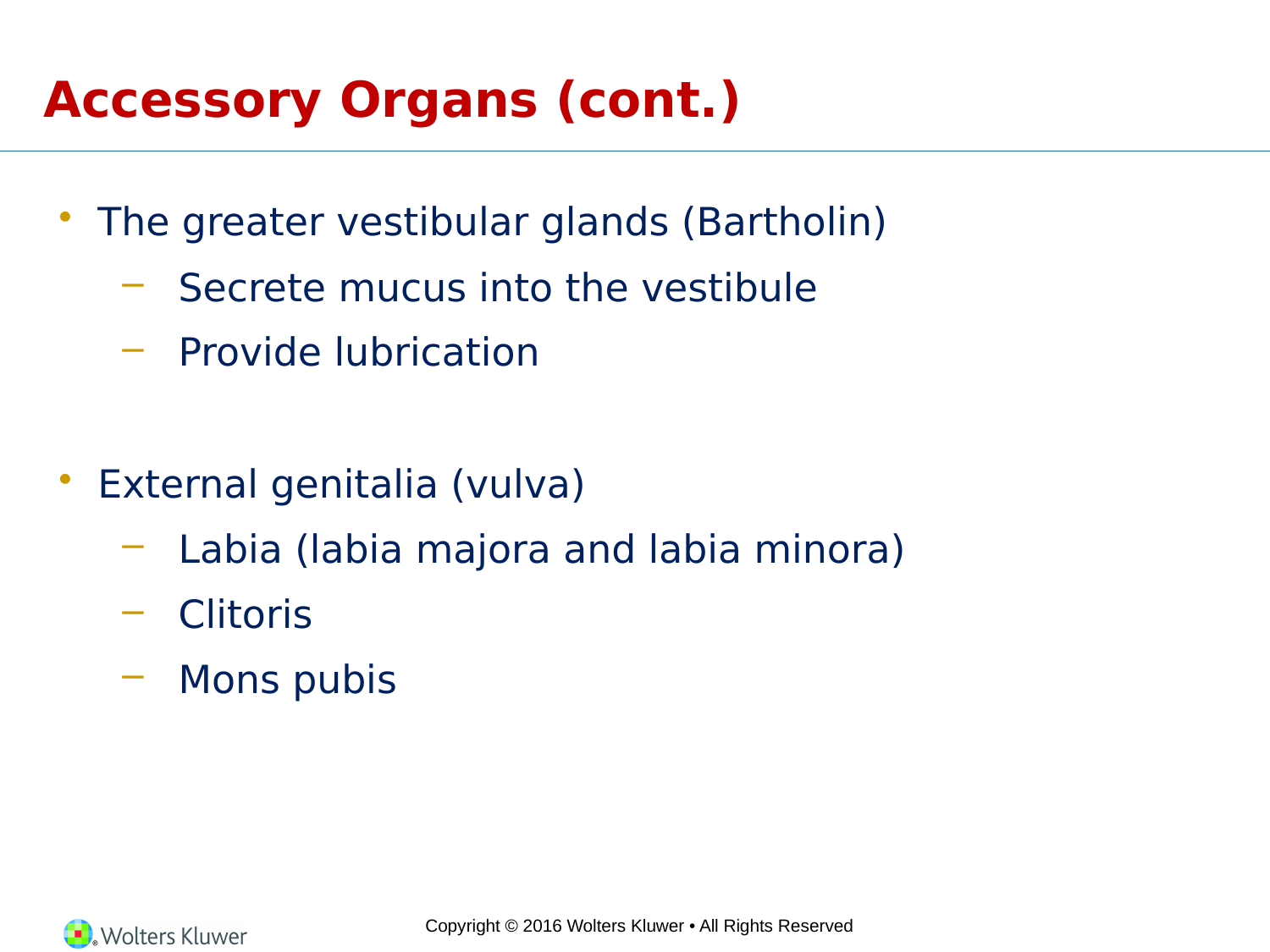

# Accessory Organs (cont.)
The greater vestibular glands (Bartholin)
Secrete mucus into the vestibule
Provide lubrication

External genitalia (vulva)
Labia (labia majora and labia minora)
Clitoris
Mons pubis